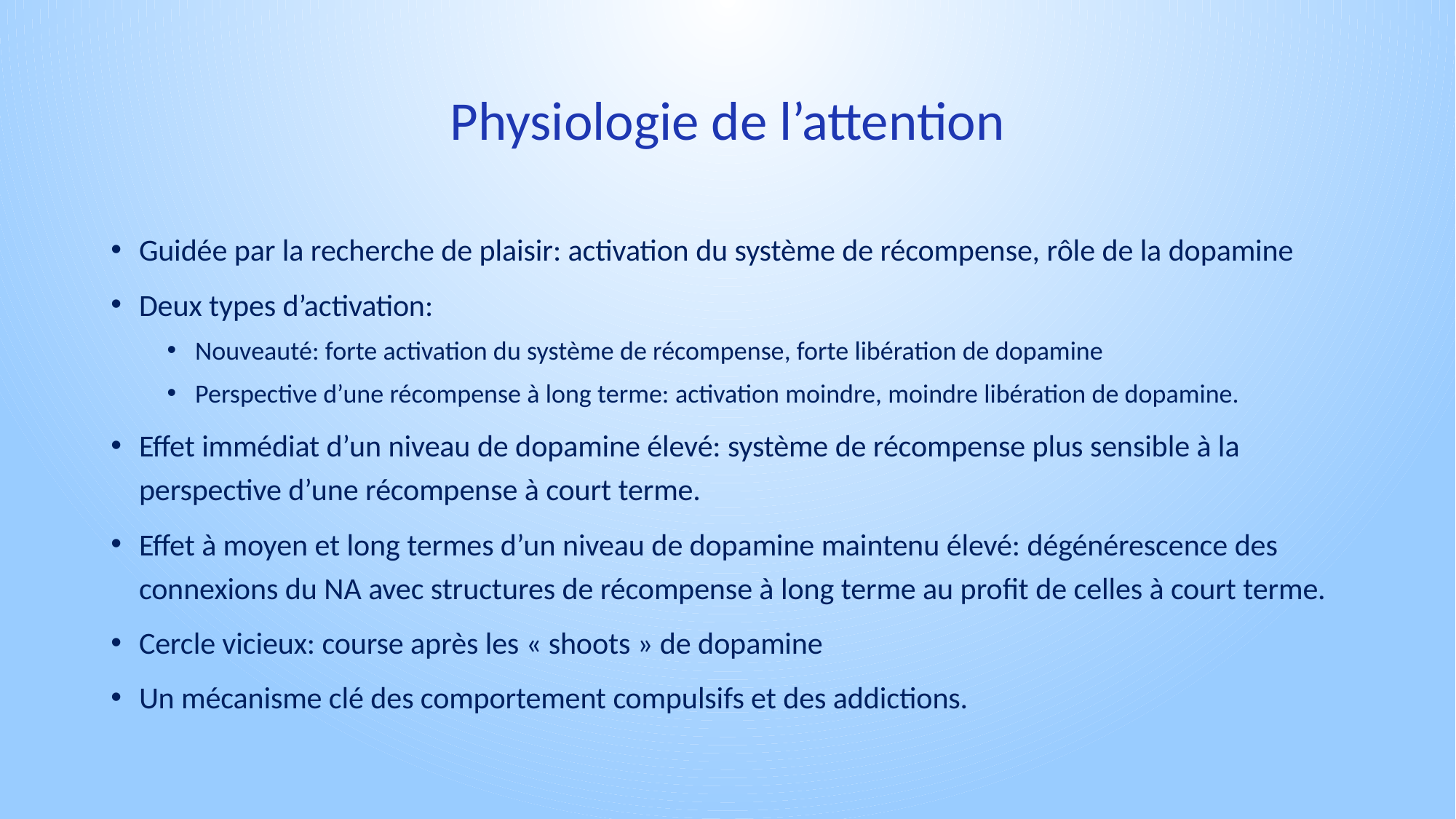

# Physiologie de l’attention
Guidée par la recherche de plaisir: activation du système de récompense, rôle de la dopamine
Deux types d’activation:
Nouveauté: forte activation du système de récompense, forte libération de dopamine
Perspective d’une récompense à long terme: activation moindre, moindre libération de dopamine.
Effet immédiat d’un niveau de dopamine élevé: système de récompense plus sensible à la perspective d’une récompense à court terme.
Effet à moyen et long termes d’un niveau de dopamine maintenu élevé: dégénérescence des connexions du NA avec structures de récompense à long terme au profit de celles à court terme.
Cercle vicieux: course après les « shoots » de dopamine
Un mécanisme clé des comportement compulsifs et des addictions.